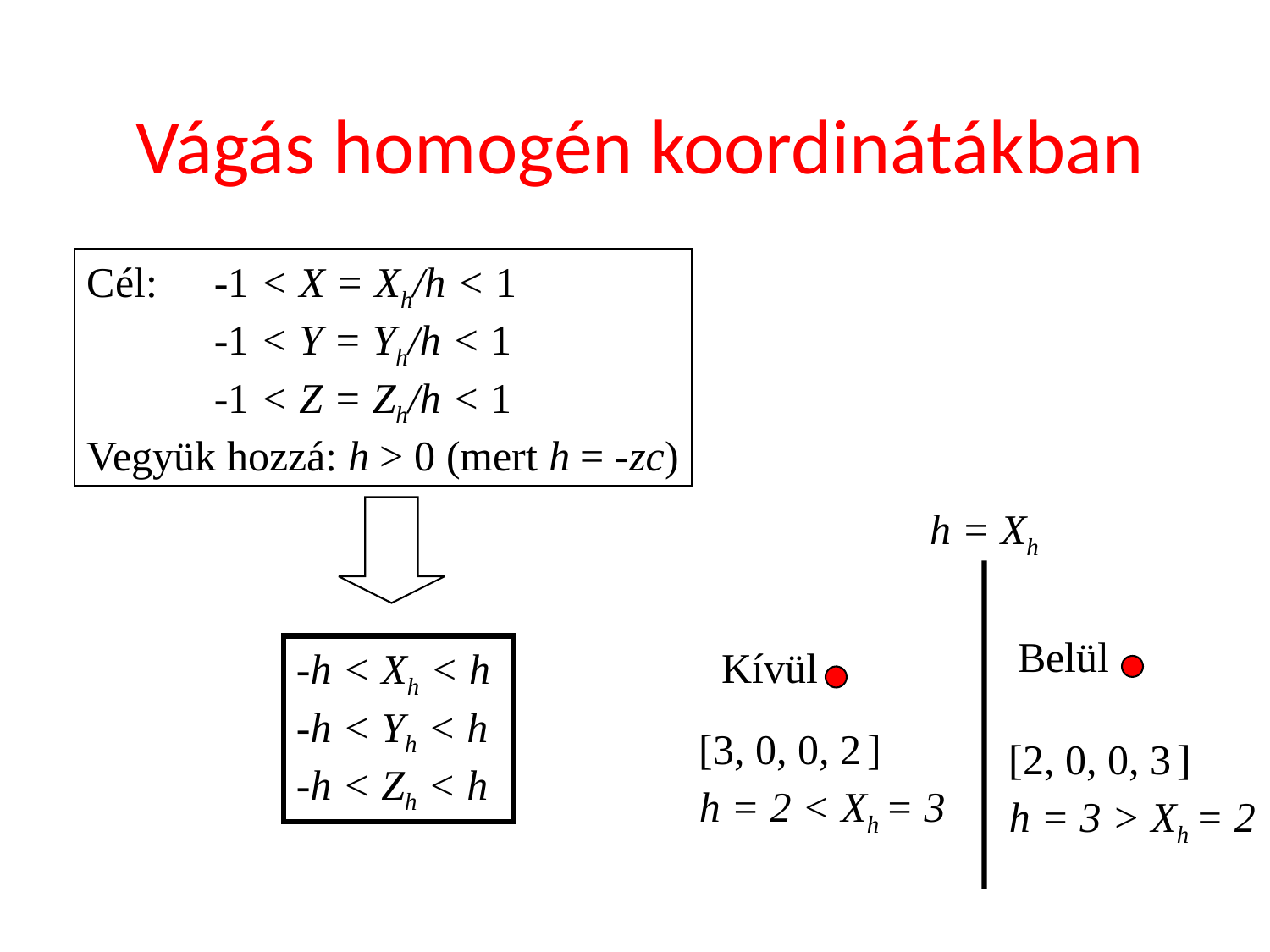

# Vágás homogén koordinátákban
Cél: 	-1 < X = Xh/h < 1
	-1 < Y = Yh/h < 1
	-1 < Z = Zh/h < 1
Vegyük hozzá: h > 0 (mert h = -zc)
  h = Xh

Belül
Kívül
-h < Xh < h
-h < Yh < h
-h < Zh < h

[3, 0, 0, 2 ]
h = 2 < Xh = 3
[2, 0, 0, 3 ]
h = 3 > Xh = 2